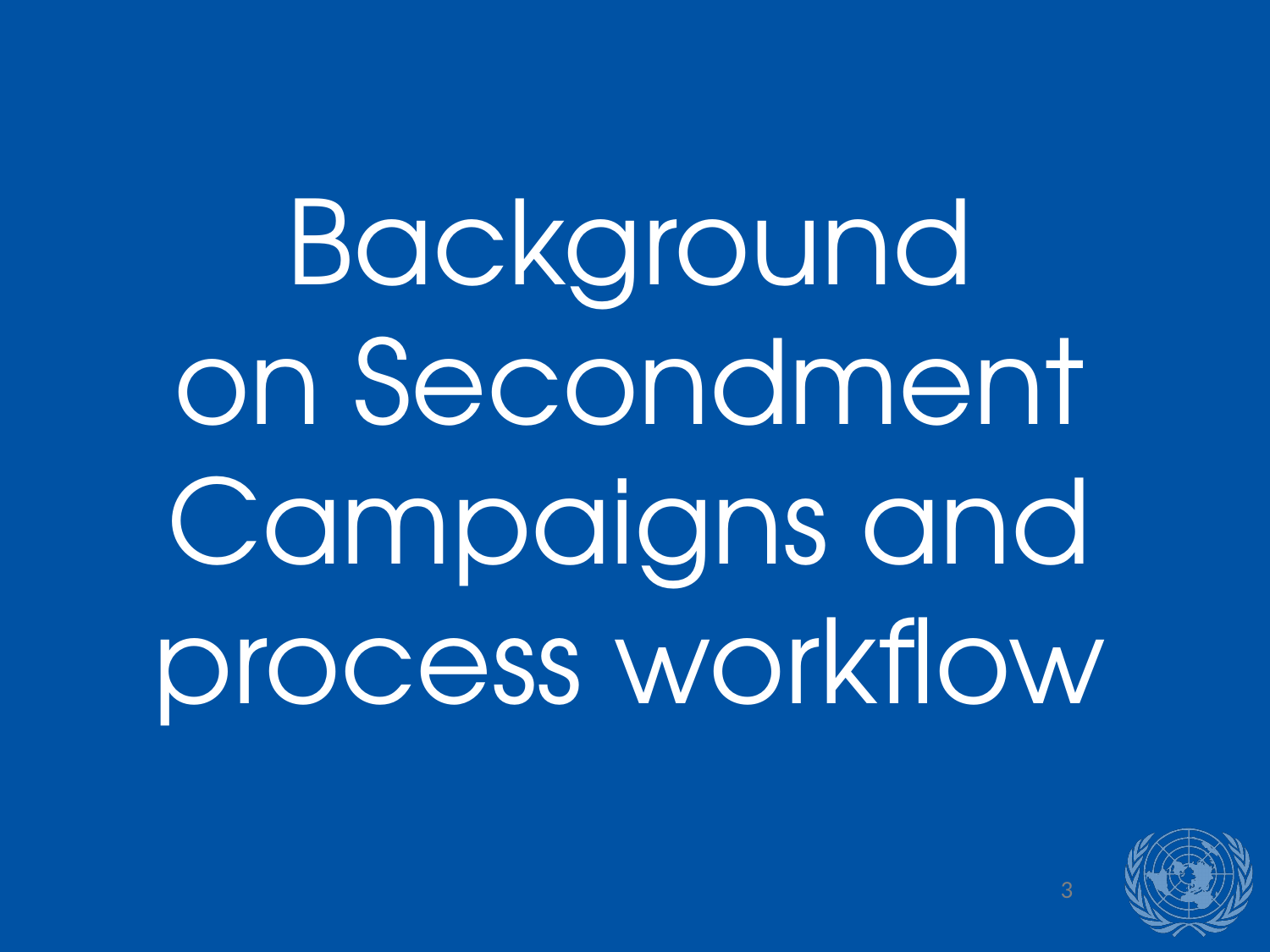

Background
on Secondment Campaigns and process workflow
3